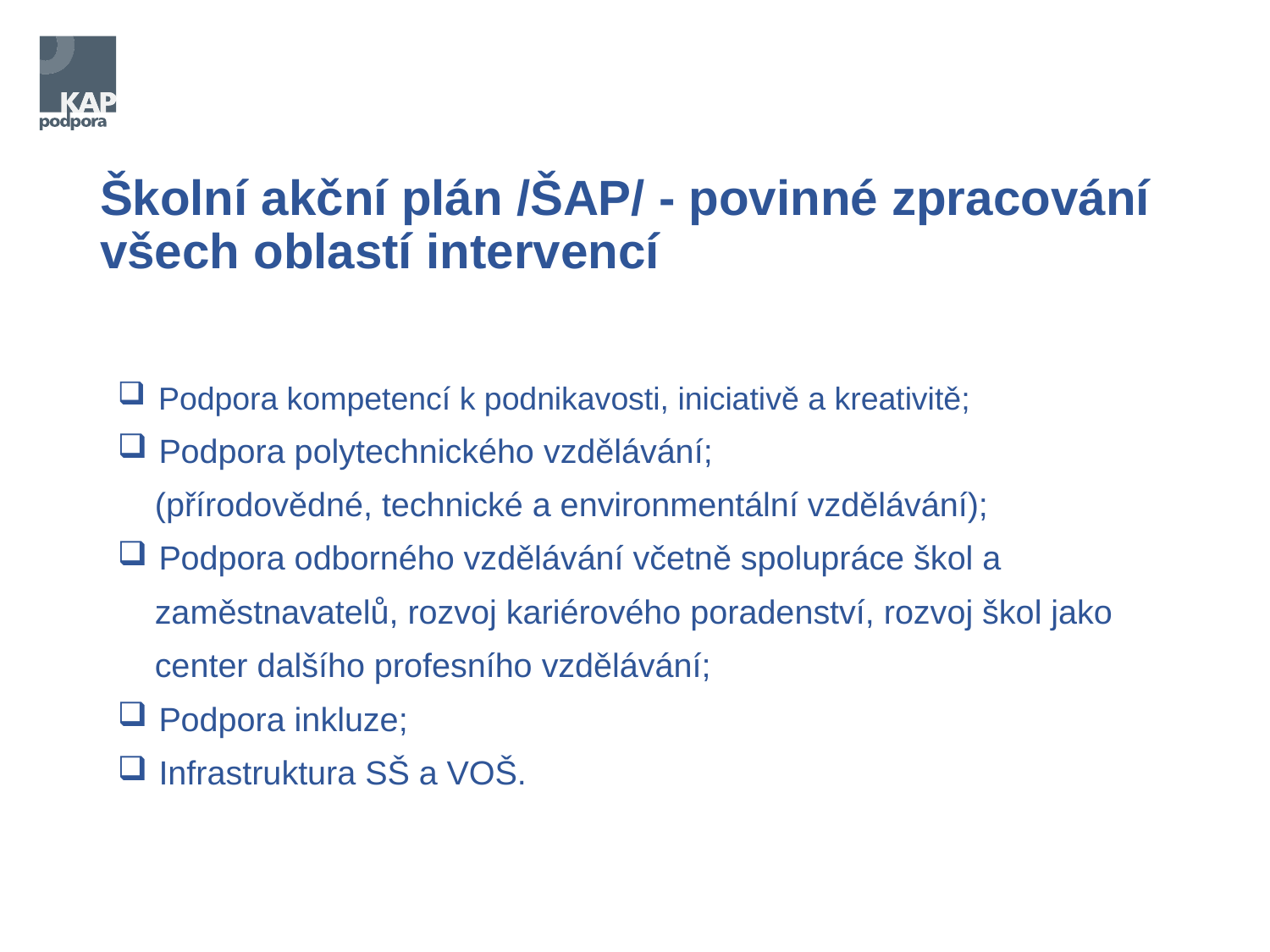

# Školní akční plán /ŠAP/ - povinné zpracování všech oblastí intervencí
 Podpora kompetencí k podnikavosti, iniciativě a kreativitě;
 Podpora polytechnického vzdělávání;
    (přírodovědné, technické a environmentální vzdělávání);
 Podpora odborného vzdělávání včetně spolupráce škol a
    zaměstnavatelů, rozvoj kariérového poradenství, rozvoj škol jako
    center dalšího profesního vzdělávání;
 Podpora inkluze;
 Infrastruktura SŠ a VOŠ.